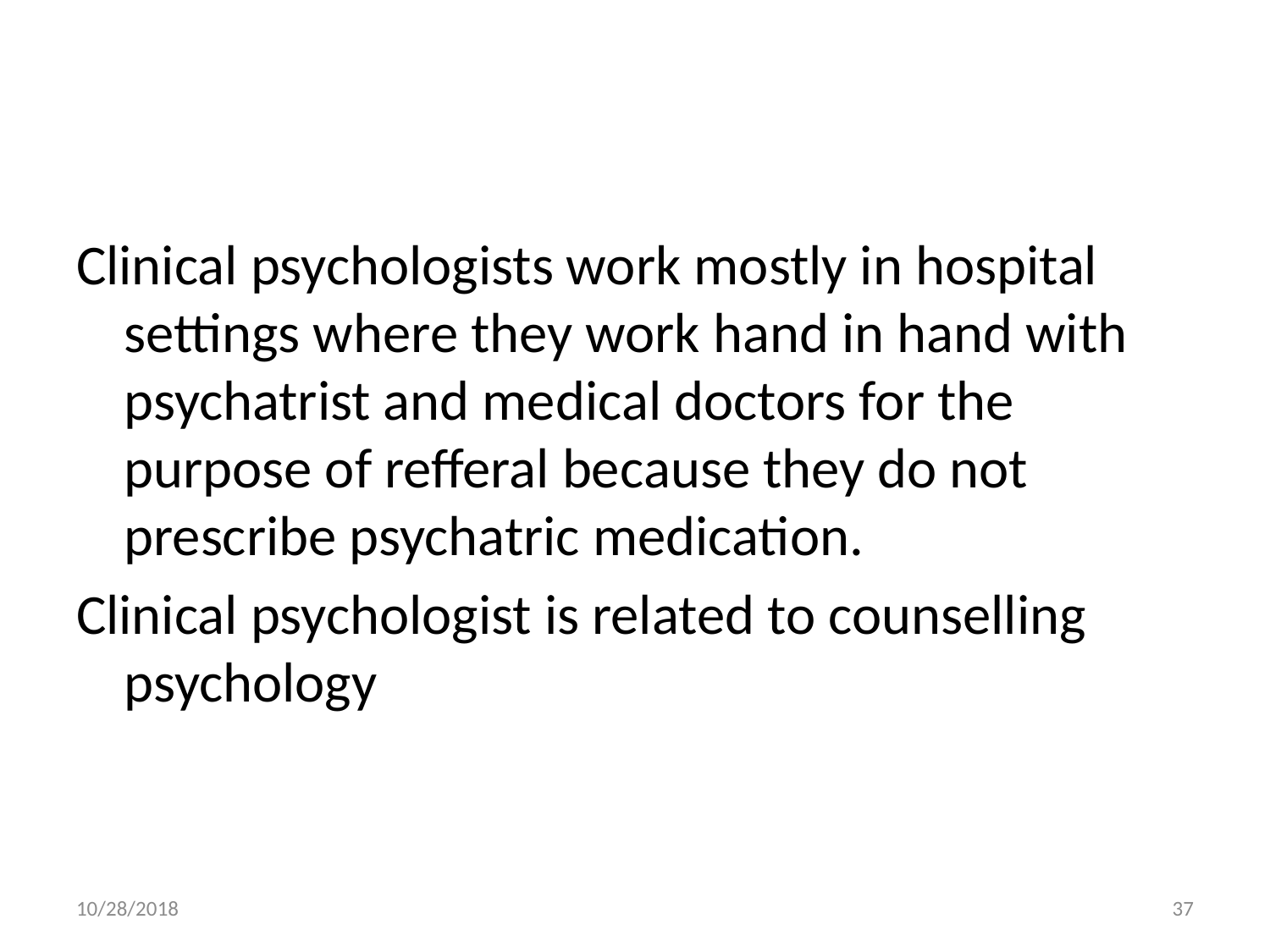

#
Clinical psychologists work mostly in hospital settings where they work hand in hand with psychatrist and medical doctors for the purpose of refferal because they do not prescribe psychatric medication.
Clinical psychologist is related to counselling psychology
10/28/2018
37